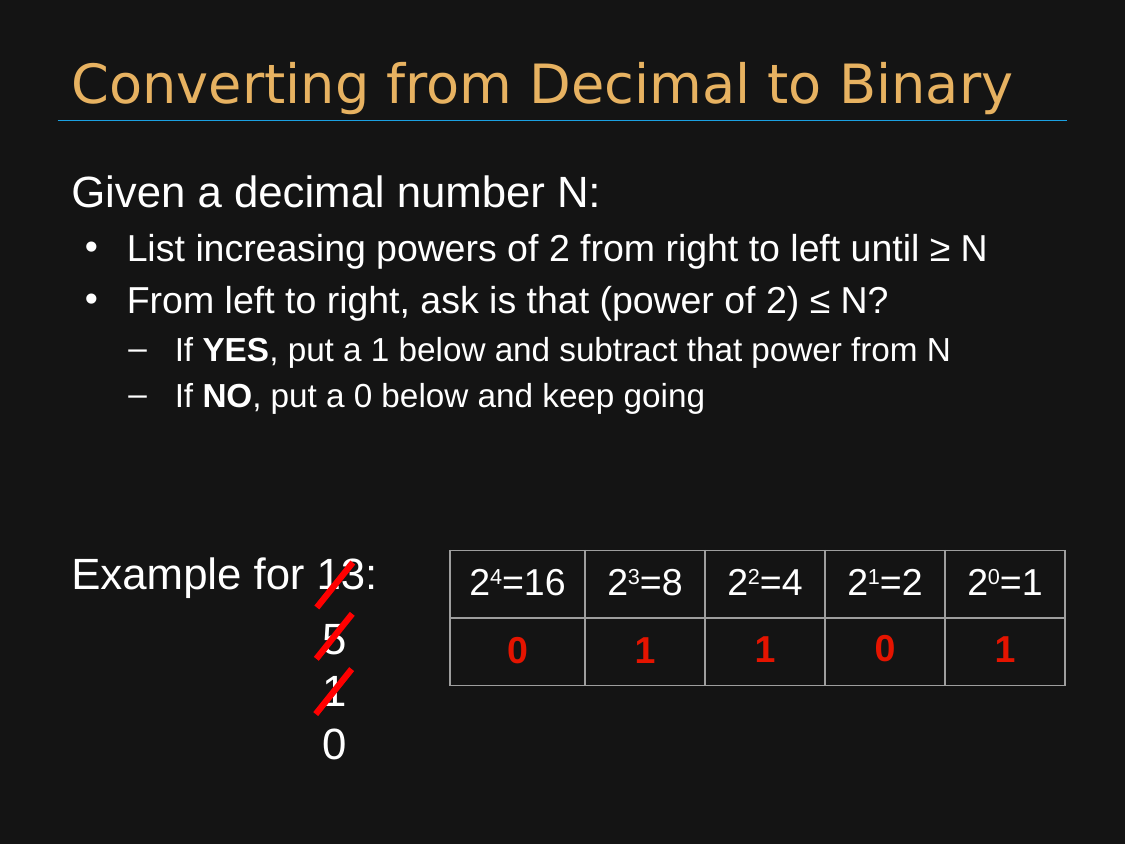

# Converting from Decimal to Binary
Given a decimal number N:
List increasing powers of 2 from right to left until ≥ N
From left to right, ask is that (power of 2) ≤ N?
If YES, put a 1 below and subtract that power from N
If NO, put a 0 below and keep going

Example for 13:

5
1
0
| 24=16 | 23=8 | 22=4 | 21=2 | 20=1 |
| --- | --- | --- | --- | --- |
|  |  |  |  |  |
0
1
1
0
1